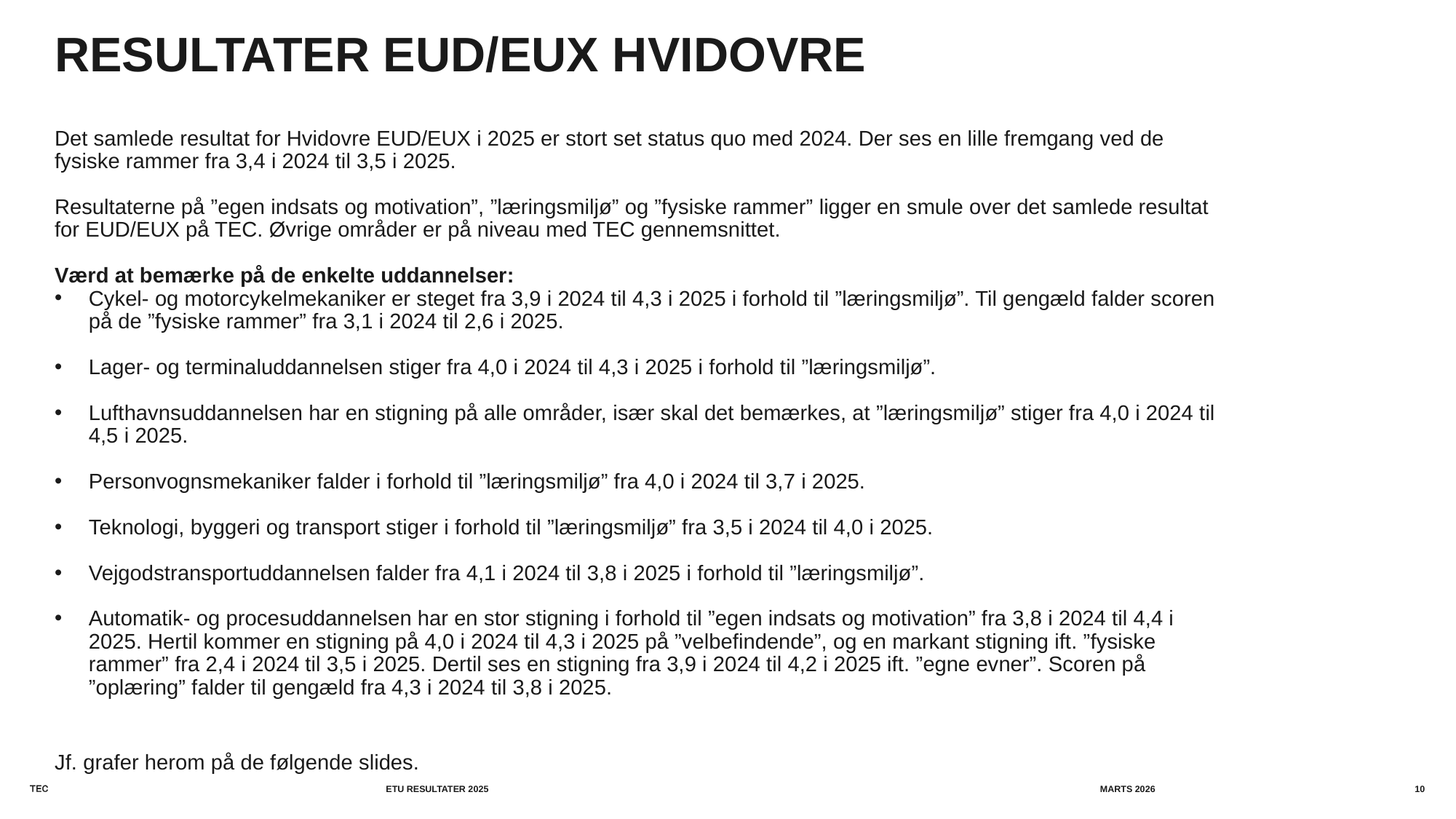

Resultater EUD/EUX Hvidovre
Det samlede resultat for Hvidovre EUD/EUX i 2025 er stort set status quo med 2024. Der ses en lille fremgang ved de fysiske rammer fra 3,4 i 2024 til 3,5 i 2025.

Resultaterne på ”egen indsats og motivation”, ”læringsmiljø” og ”fysiske rammer” ligger en smule over det samlede resultat for EUD/EUX på TEC. Øvrige områder er på niveau med TEC gennemsnittet.

Værd at bemærke på de enkelte uddannelser:
Cykel- og motorcykelmekaniker er steget fra 3,9 i 2024 til 4,3 i 2025 i forhold til ”læringsmiljø”. Til gengæld falder scoren på de ”fysiske rammer” fra 3,1 i 2024 til 2,6 i 2025.

Lager- og terminaluddannelsen stiger fra 4,0 i 2024 til 4,3 i 2025 i forhold til ”læringsmiljø”.

Lufthavnsuddannelsen har en stigning på alle områder, især skal det bemærkes, at ”læringsmiljø” stiger fra 4,0 i 2024 til 4,5 i 2025.

Personvognsmekaniker falder i forhold til ”læringsmiljø” fra 4,0 i 2024 til 3,7 i 2025.

Teknologi, byggeri og transport stiger i forhold til ”læringsmiljø” fra 3,5 i 2024 til 4,0 i 2025.

Vejgodstransportuddannelsen falder fra 4,1 i 2024 til 3,8 i 2025 i forhold til ”læringsmiljø”.

Automatik- og procesuddannelsen har en stor stigning i forhold til ”egen indsats og motivation” fra 3,8 i 2024 til 4,4 i 2025. Hertil kommer en stigning på 4,0 i 2024 til 4,3 i 2025 på ”velbefindende”, og en markant stigning ift. ”fysiske rammer” fra 2,4 i 2024 til 3,5 i 2025. Dertil ses en stigning fra 3,9 i 2024 til 4,2 i 2025 ift. ”egne evner”. Scoren på ”oplæring” falder til gengæld fra 4,3 i 2024 til 3,8 i 2025.

Jf. grafer herom på de følgende slides.

ETU RESULTATER 2025
marts 2026
10